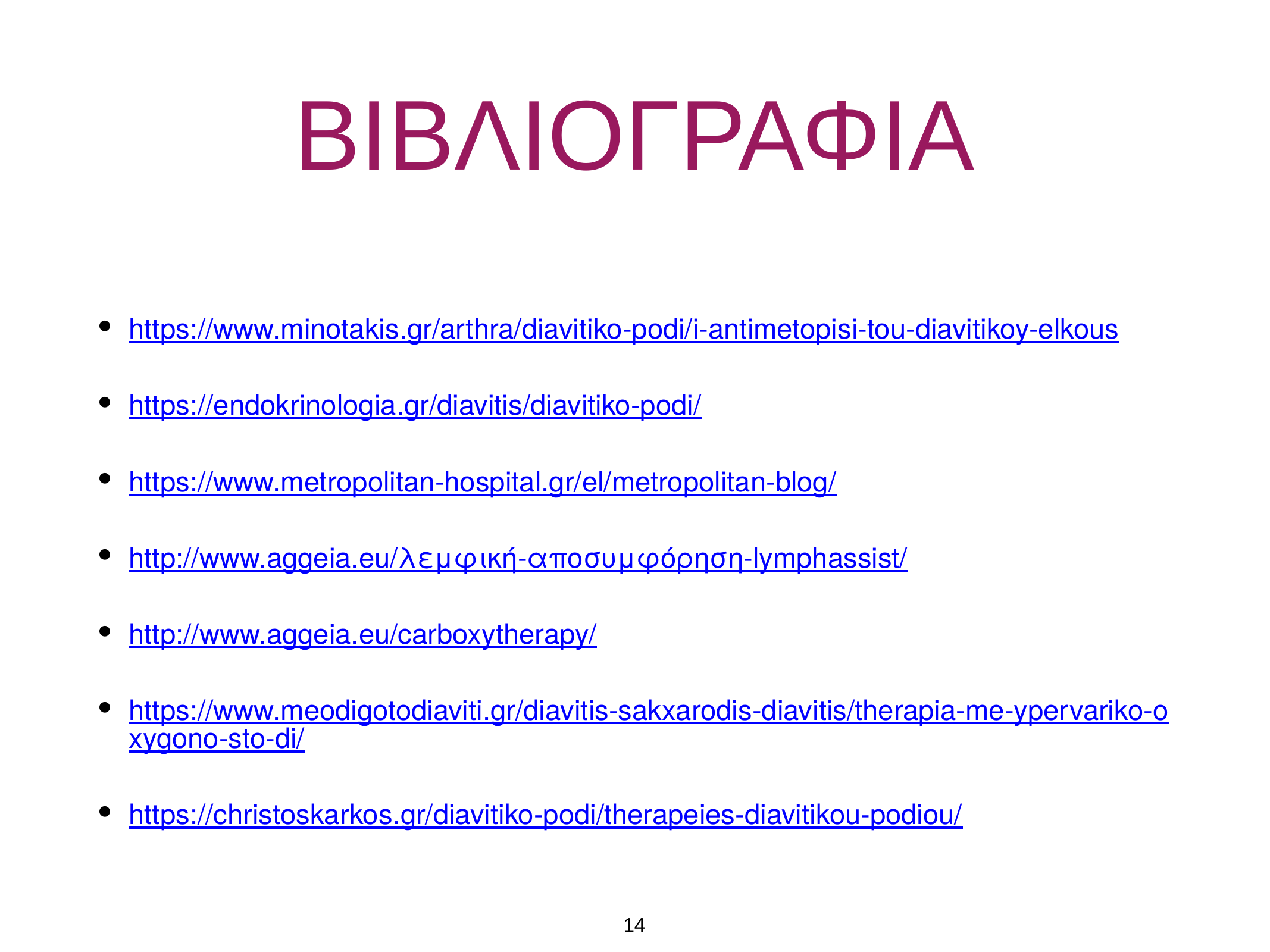

14
# ΒΙΒΛΙΟΓΡΑΦΙΑ
https://www.minotakis.gr/arthra/diavitiko-podi/i-antimetopisi-tou-diavitikoy-elkous
https://endokrinologia.gr/diavitis/diavitiko-podi/
https://www.metropolitan-hospital.gr/el/metropolitan-blog/
http://www.aggeia.eu/λεμφική-αποσυμφόρηση-lymphassist/
http://www.aggeia.eu/carboxytherapy/
https://www.meodigotodiaviti.gr/diavitis-sakxarodis-diavitis/therapia-me-ypervariko-oxygono-sto-di/
https://christoskarkos.gr/diavitiko-podi/therapeies-diavitikou-podiou/